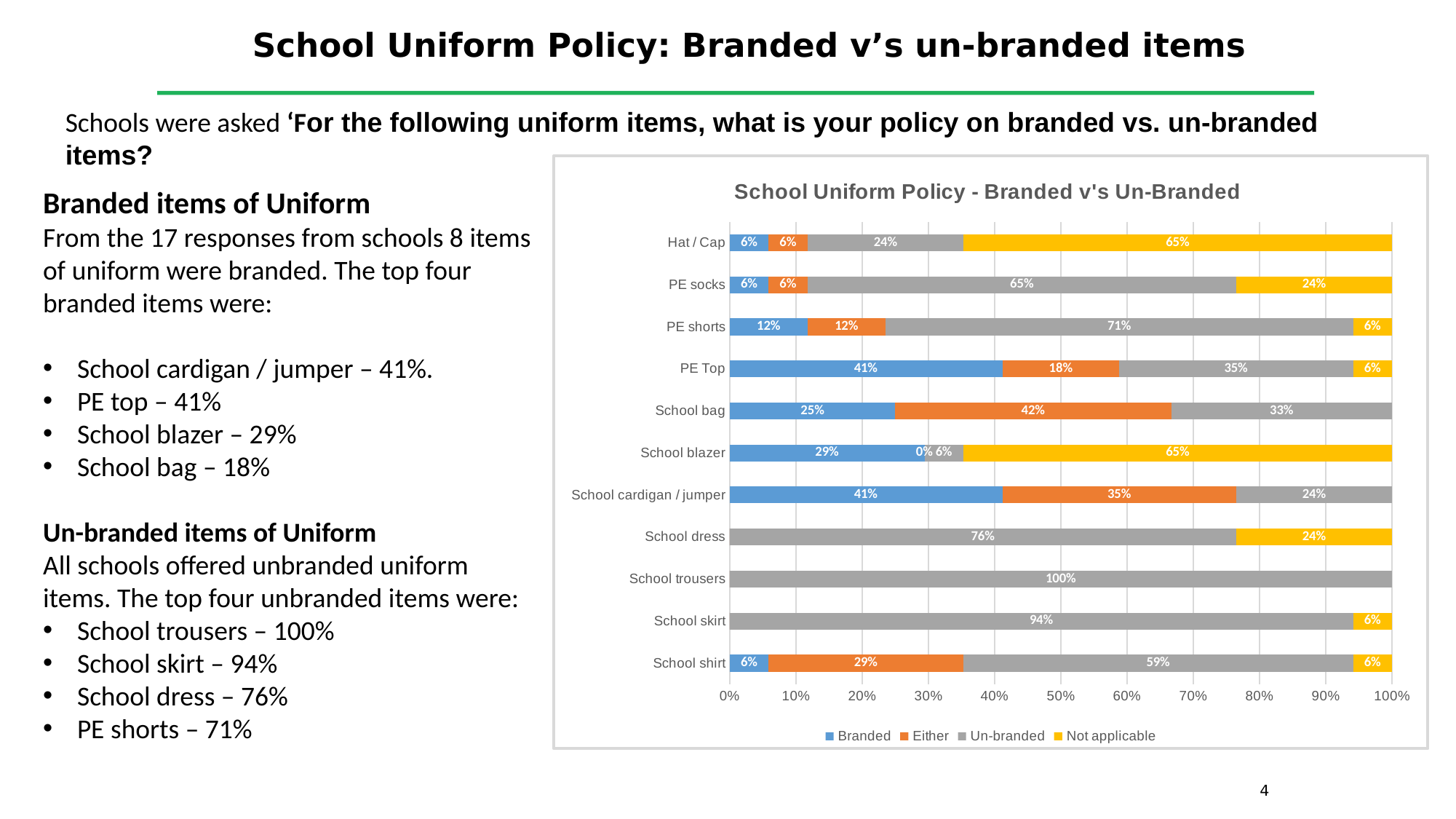

# School Uniform Policy: Branded v’s un-branded items

Schools were asked ‘For the following uniform items, what is your policy on branded vs. un-branded items?

### Chart: School Uniform Policy - Branded v's Un-Branded

| Category | Branded | Either | Un-branded | Not applicable |
|---|---|---|---|---|
| School shirt | 0.058823529411764705 | 0.29411764705882354 | 0.5882352941176471 | 0.058823529411764705 |
| School skirt | 0.0 | 0.0 | 0.9411764705882353 | 0.058823529411764705 |
| School trousers | 0.0 | 0.0 | 1.0 | 0.0 |
| School dress | 0.0 | 0.0 | 0.7647058823529411 | 0.23529411764705882 |
| School cardigan / jumper | 0.4117647058823529 | 0.35294117647058826 | 0.23529411764705882 | 0.0 |
| School blazer | 0.29411764705882354 | 0.0 | 0.058823529411764705 | 0.6470588235294118 |
| School bag | 0.25 | 0.4166666666666667 | 0.3333333333333333 | 0.0 |
| PE Top | 0.4117647058823529 | 0.17647058823529413 | 0.35294117647058826 | 0.058823529411764705 |
| PE shorts | 0.11764705882352941 | 0.11764705882352941 | 0.7058823529411765 | 0.058823529411764705 |
| PE socks | 0.058823529411764705 | 0.058823529411764705 | 0.6470588235294118 | 0.23529411764705882 |
| Hat / Cap | 0.058823529411764705 | 0.058823529411764705 | 0.23529411764705882 | 0.6470588235294118 |
Branded items of Uniform
From the 17 responses from schools 8 items of uniform were branded. The top four branded items were:

School cardigan / jumper – 41%.
PE top – 41%
School blazer – 29%
School bag – 18%

Un-branded items of Uniform
All schools offered unbranded uniform items. The top four unbranded items were:
School trousers – 100%
School skirt – 94%
School dress – 76%
PE shorts – 71%

4